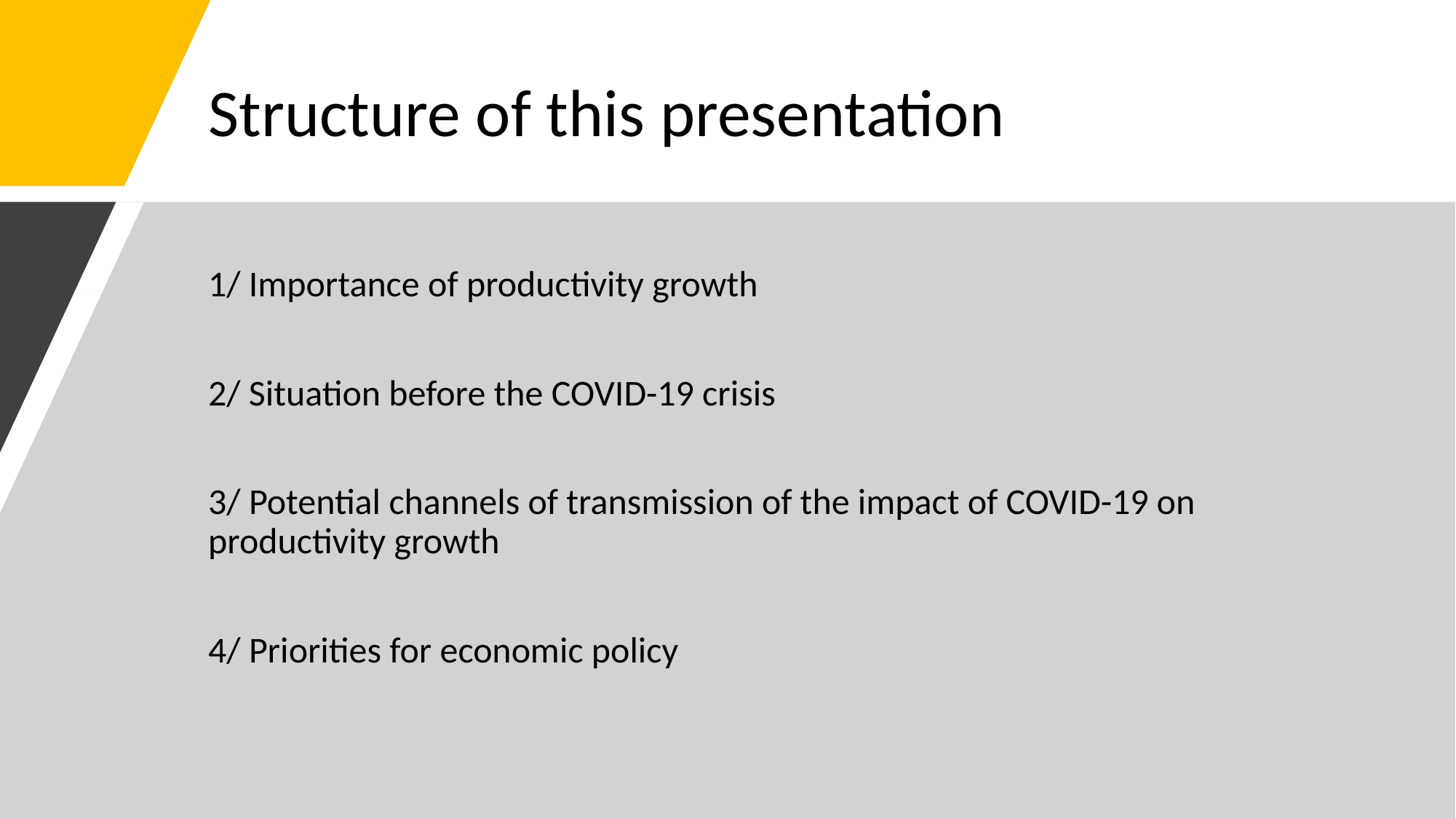

# Structure of this presentation

1/ Importance of productivity growth

2/ Situation before the COVID-19 crisis

3/ Potential channels of transmission of the impact of COVID-19 on productivity growth

4/ Priorities for economic policy